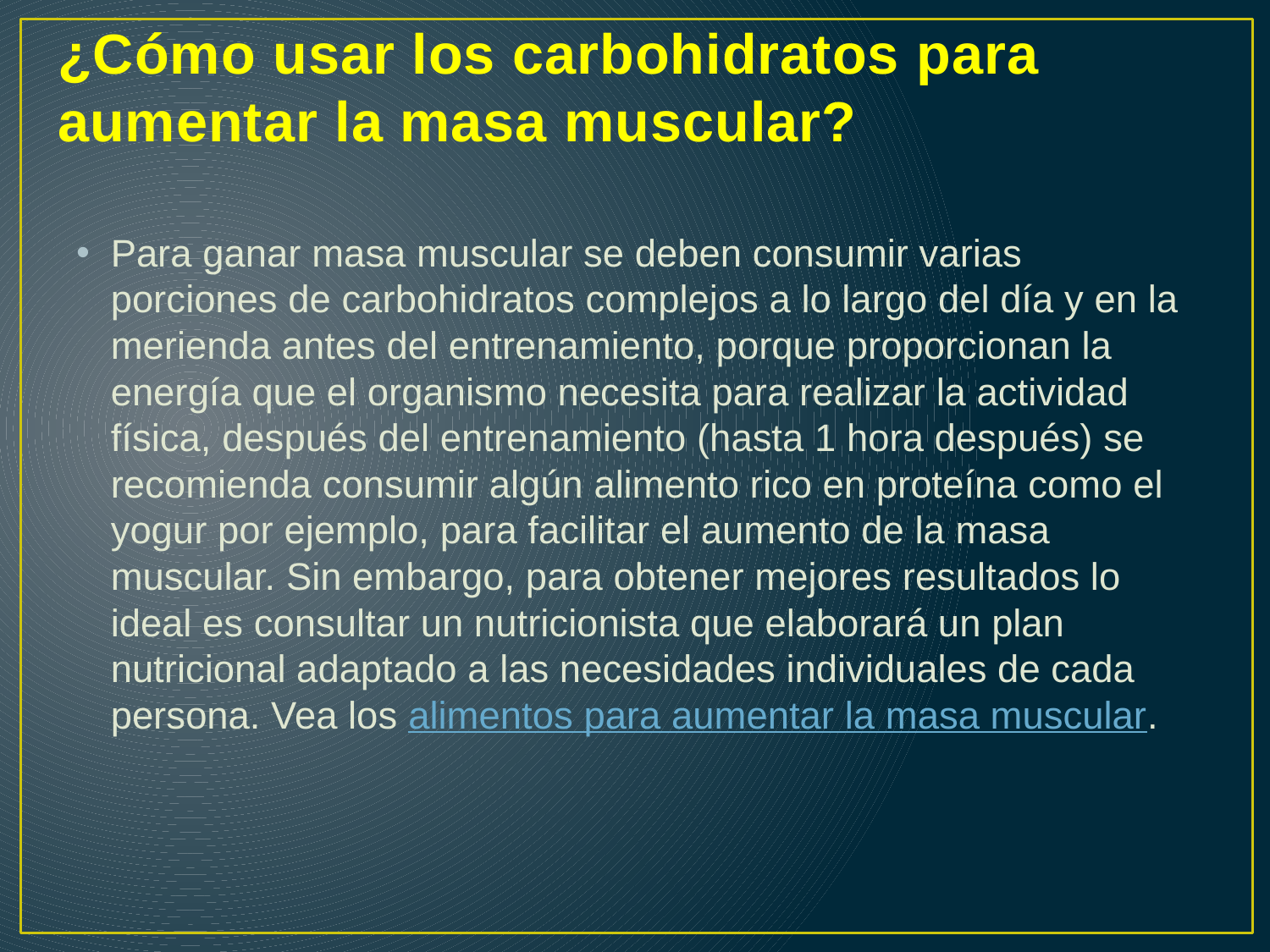

# ¿Cómo usar los carbohidratos para aumentar la masa muscular?
Para ganar masa muscular se deben consumir varias porciones de carbohidratos complejos a lo largo del día y en la merienda antes del entrenamiento, porque proporcionan la energía que el organismo necesita para realizar la actividad física, después del entrenamiento (hasta 1 hora después) se recomienda consumir algún alimento rico en proteína como el yogur por ejemplo, para facilitar el aumento de la masa muscular. Sin embargo, para obtener mejores resultados lo ideal es consultar un nutricionista que elaborará un plan nutricional adaptado a las necesidades individuales de cada persona. Vea los alimentos para aumentar la masa muscular.